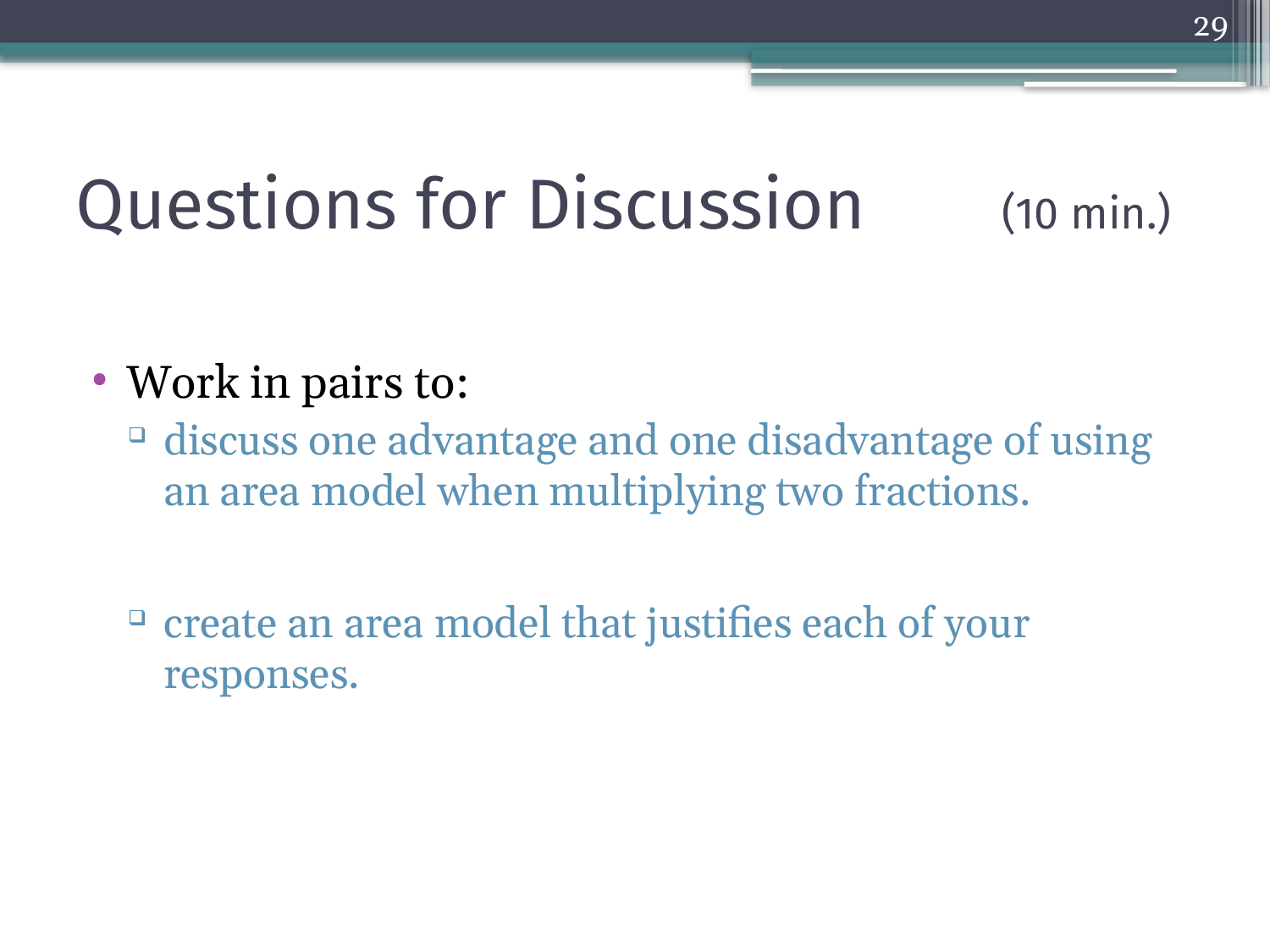

29
# Questions for Discussion 	  (10 min.)

Work in pairs to:
discuss one advantage and one disadvantage of using an area model when multiplying two fractions.

create an area model that justifies each of your responses.